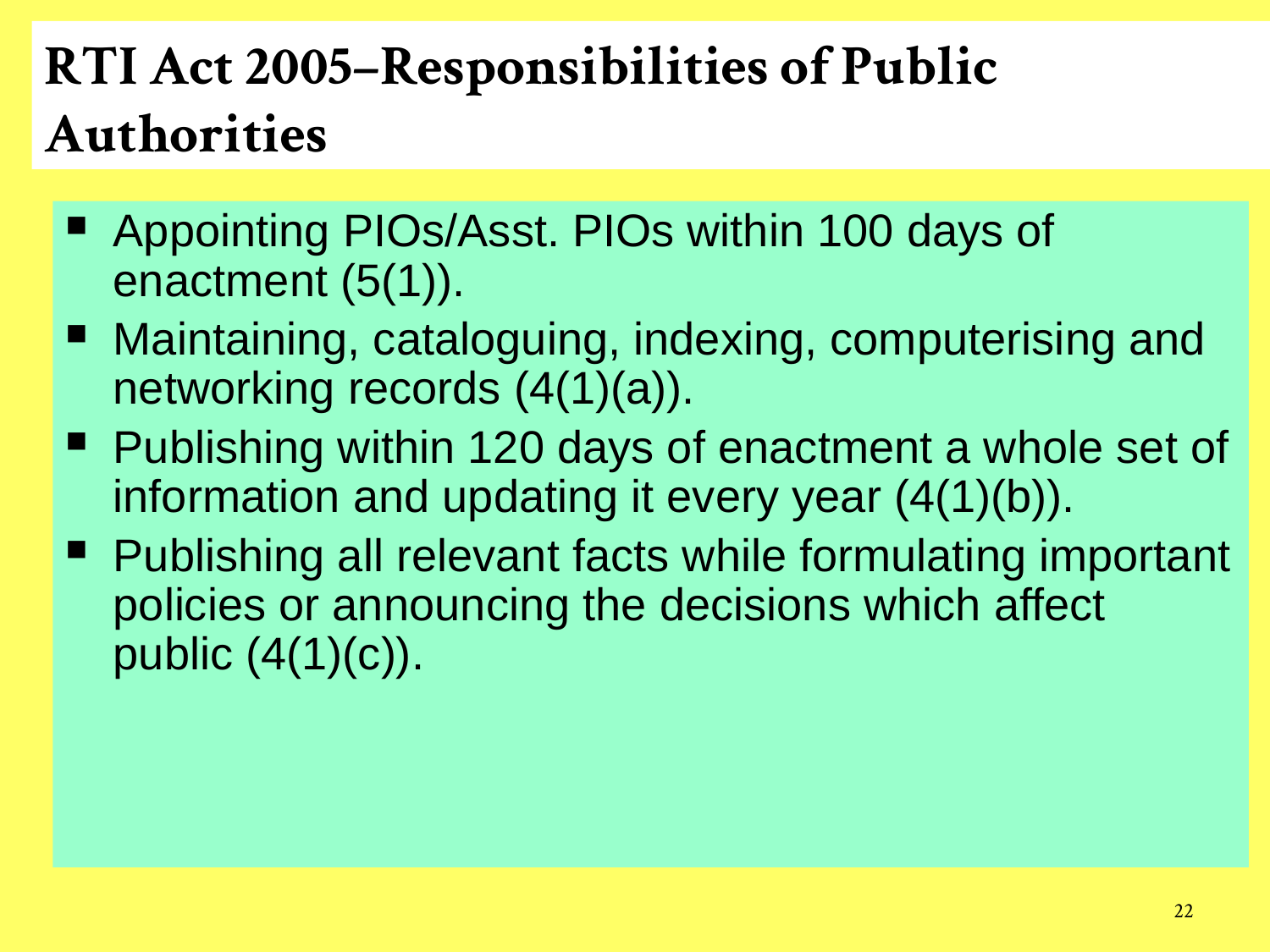

# RTI Act 2005–Responsibilities of Public Authorities
Appointing PIOs/Asst. PIOs within 100 days of enactment (5(1)).
Maintaining, cataloguing, indexing, computerising and networking records (4(1)(a)).
Publishing within 120 days of enactment a whole set of information and updating it every year (4(1)(b)).
Publishing all relevant facts while formulating important policies or announcing the decisions which affect public (4(1)(c)).

22